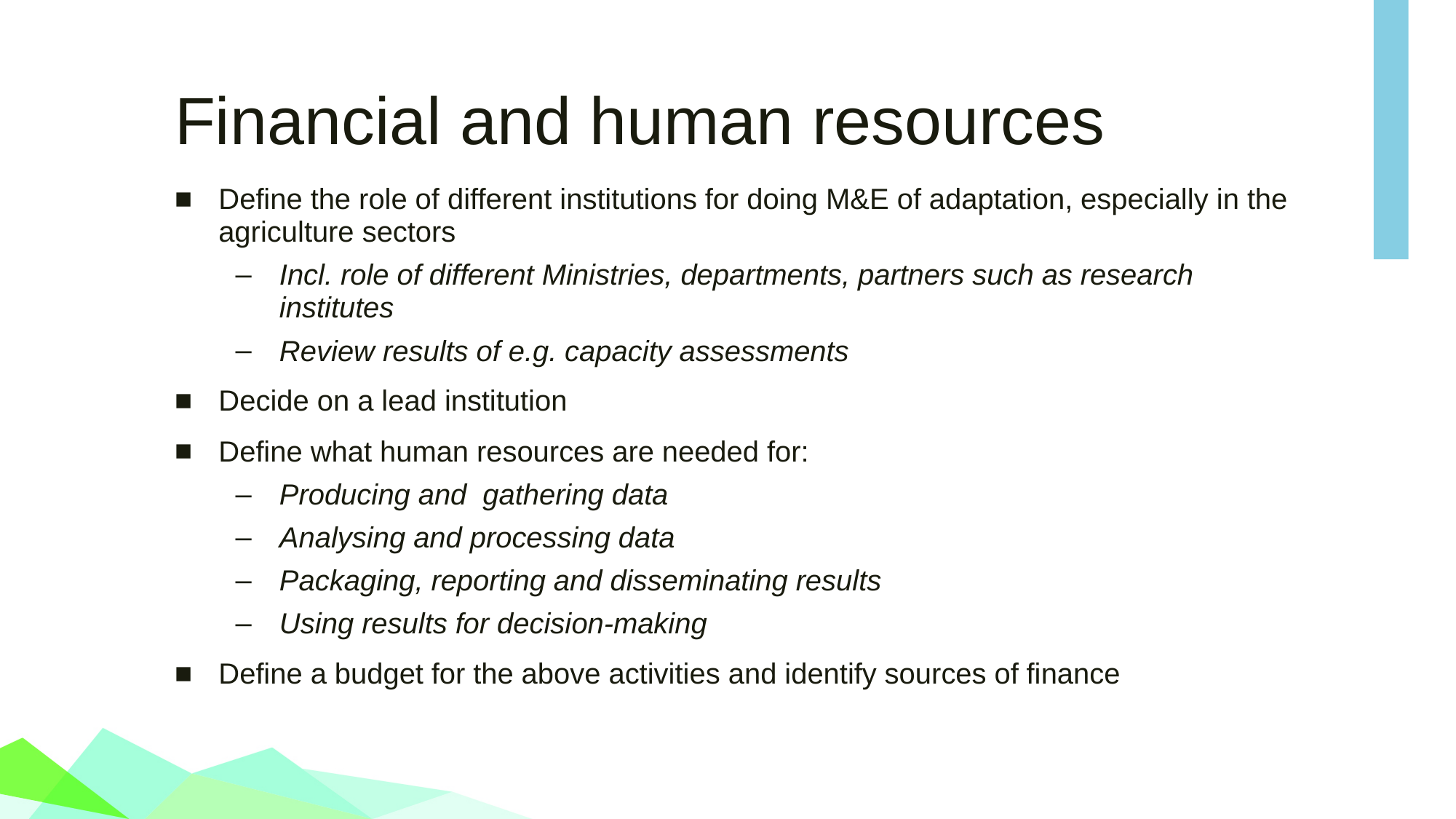

# Financial and human resources
Define the role of different institutions for doing M&E of adaptation, especially in the agriculture sectors
Incl. role of different Ministries, departments, partners such as research institutes
Review results of e.g. capacity assessments
Decide on a lead institution
Define what human resources are needed for:
Producing and  gathering data
Analysing and processing data
Packaging, reporting and disseminating results
Using results for decision-making
Define a budget for the above activities and identify sources of finance